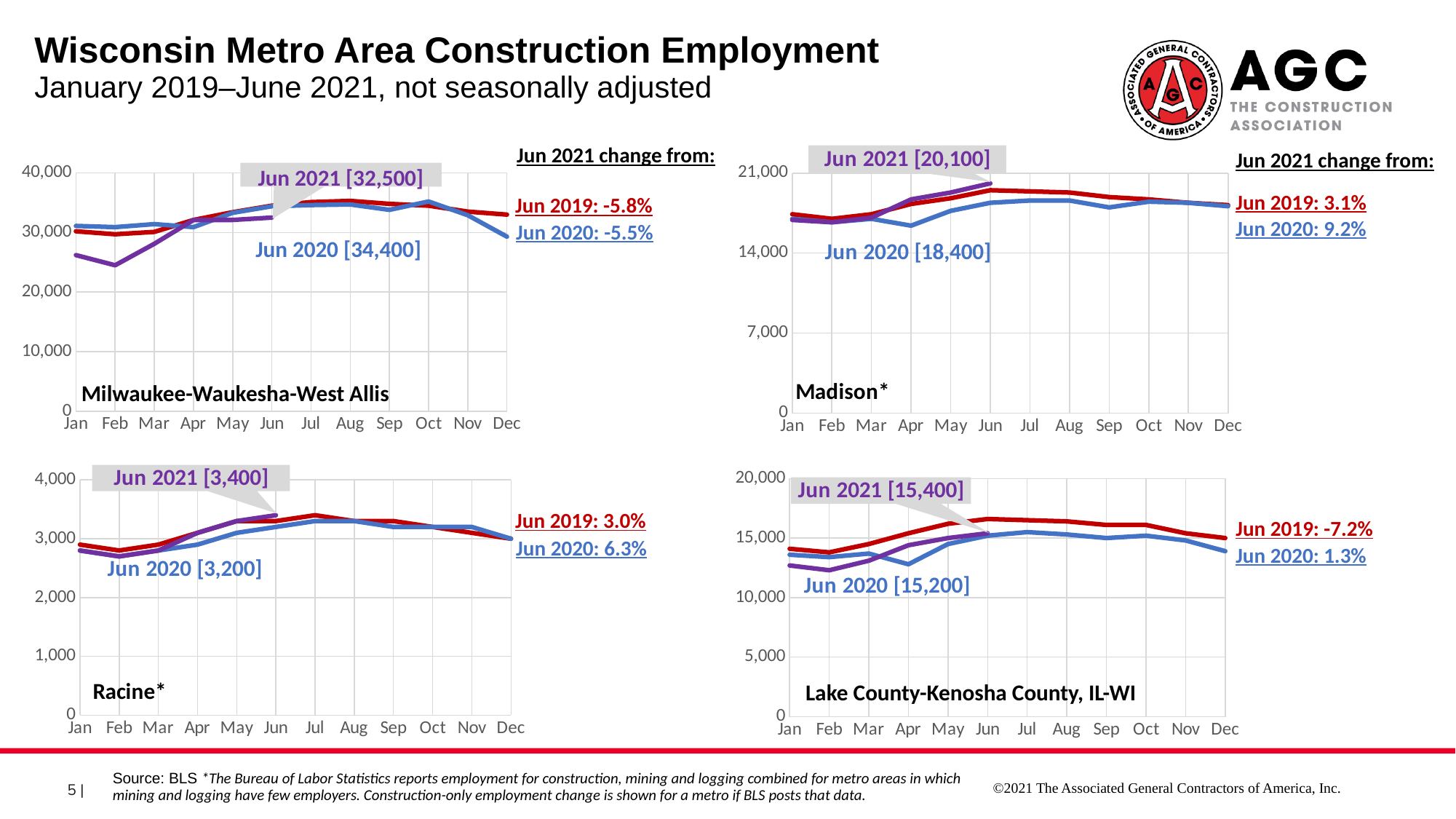

Wisconsin Metro Area Construction Employment

January 2019–June 2021, not seasonally adjusted
Jun 2021 change from:

### Chart

| Category | Milwaukee-Waukesha-West Allis, WI 2019 | Milwaukee-Waukesha-West Allis, WI  2020 | Milwaukee-Waukesha-West Allis, WI 2021 |
|---|---|---|---|
| Jan | 30200.0 | 31100.0 | 26200.0 |
| Feb | 29700.0 | 30900.0 | 24500.0 |
| Mar | 30100.0 | 31400.0 | 28100.0 |
| Apr | 32100.0 | 30900.0 | 32100.0 |
| May | 33400.0 | 33300.0 | 32100.0 |
| Jun | 34500.0 | 34400.0 | 32500.0 |
| Jul | 35100.0 | 34600.0 | None |
| Aug | 35300.0 | 34700.0 | None |
| Sep | 34800.0 | 33800.0 | None |
| Oct | 34500.0 | 35200.0 | None |
| Nov | 33500.0 | 32900.0 | None |
| Dec | 33000.0 | 29300.0 | None |
Jun 2021 change from:

### Chart

| Category | Madison, WI 2019 | Madison, WI 2020 | Madison, WI 2021 |
|---|---|---|---|
| Jan | 17400.0 | 17000.0 | 16900.0 |
| Feb | 17000.0 | 16700.0 | 16700.0 |
| Mar | 17400.0 | 17000.0 | 17100.0 |
| Apr | 18300.0 | 16400.0 | 18700.0 |
| May | 18800.0 | 17700.0 | 19300.0 |
| Jun | 19500.0 | 18400.0 | 20100.0 |
| Jul | 19400.0 | 18600.0 | None |
| Aug | 19300.0 | 18600.0 | None |
| Sep | 18900.0 | 18000.0 | None |
| Oct | 18700.0 | 18500.0 | None |
| Nov | 18400.0 | 18400.0 | None |
| Dec | 18200.0 | 18100.0 | None |
Jun 2021 [32,500]
Jun 2019: 3.1%
Jun 2019: -5.8%
Jun 2020: 9.2%
Jun 2020: -5.5%
Jun 2020 [34,400]
Milwaukee-Waukesha-West Allis

### Chart

| Category | Racine 2019 | Racine  2020 | Racine 2021 |
|---|---|---|---|
| Jan | 2900.0 | 2800.0 | 2800.0 |
| Feb | 2800.0 | 2700.0 | 2700.0 |
| Mar | 2900.0 | 2800.0 | 2800.0 |
| Apr | 3100.0 | 2900.0 | 3100.0 |
| May | 3300.0 | 3100.0 | 3300.0 |
| Jun | 3300.0 | 3200.0 | 3400.0 |
| Jul | 3400.0 | 3300.0 | None |
| Aug | 3300.0 | 3300.0 | None |
| Sep | 3300.0 | 3200.0 | None |
| Oct | 3200.0 | 3200.0 | None |
| Nov | 3100.0 | 3200.0 | None |
| Dec | 3000.0 | 3000.0 | None |

### Chart

| Category | Lake County-Kenosha County, IL-WI 2019 | Lake County-Kenosha County, IL-WI  2020 | Lake County-Kenosha County, IL-WI 2021 |
|---|---|---|---|
| Jan | 14100.0 | 13600.0 | 12700.0 |
| Feb | 13800.0 | 13400.0 | 12300.0 |
| Mar | 14500.0 | 13700.0 | 13100.0 |
| Apr | 15400.0 | 12800.0 | 14400.0 |
| May | 16200.0 | 14500.0 | 15000.0 |
| Jun | 16600.0 | 15200.0 | 15400.0 |
| Jul | 16500.0 | 15500.0 | None |
| Aug | 16400.0 | 15300.0 | None |
| Sep | 16100.000000000002 | 15000.0 | None |
| Oct | 16100.000000000002 | 15200.0 | None |
| Nov | 15400.0 | 14800.0 | None |
| Dec | 15000.0 | 13900.0 | None |
Jun 2019: 3.0%
Jun 2019: -7.2%
Jun 2020: 6.3%
Jun 2020: 1.3%
Lake County-Kenosha County, IL-WI
Source: BLS *The Bureau of Labor Statistics reports employment for construction, mining and logging combined for metro areas in which mining and logging have few employers. Construction-only employment change is shown for a metro if BLS posts that data.
©2021 The Associated General Contractors of America, Inc.